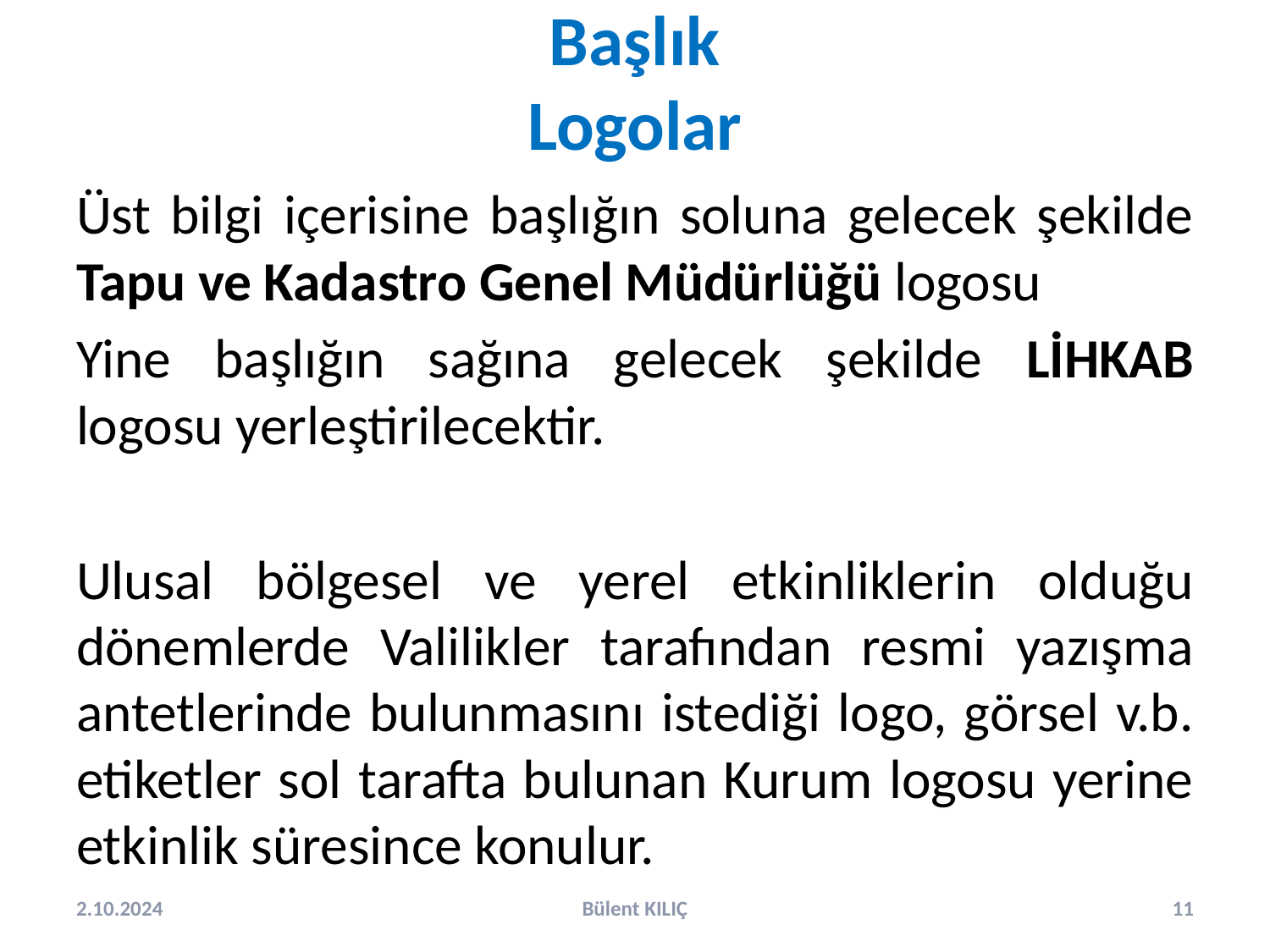

# Başlık Logolar
Üst bilgi içerisine başlığın soluna gelecek şekilde Tapu ve Kadastro Genel Müdürlüğü logosu
Yine başlığın sağına gelecek şekilde LİHKAB logosu yerleştirilecektir.

Ulusal bölgesel ve yerel etkinliklerin olduğu dönemlerde Valilikler tarafından resmi yazışma antetlerinde bulunmasını istediği logo, görsel v.b. etiketler sol tarafta bulunan Kurum logosu yerine etkinlik süresince konulur.
2.10.2024
Bülent KILIÇ
11